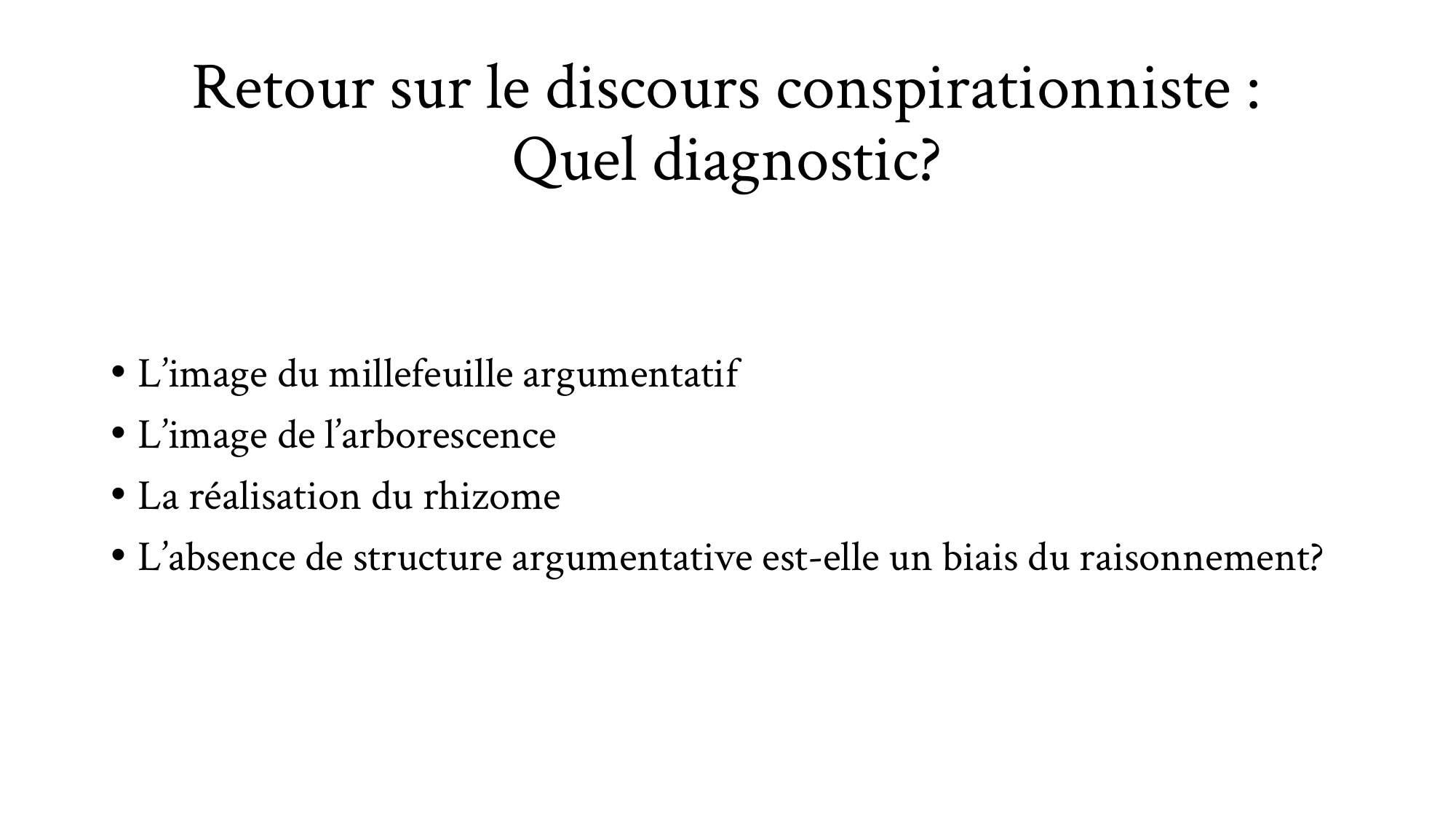

# Retour sur le discours conspirationniste : Quel diagnostic?

L’image du millefeuille argumentatif
L’image de l’arborescence
La réalisation du rhizome
L’absence de structure argumentative est-elle un biais du raisonnement?